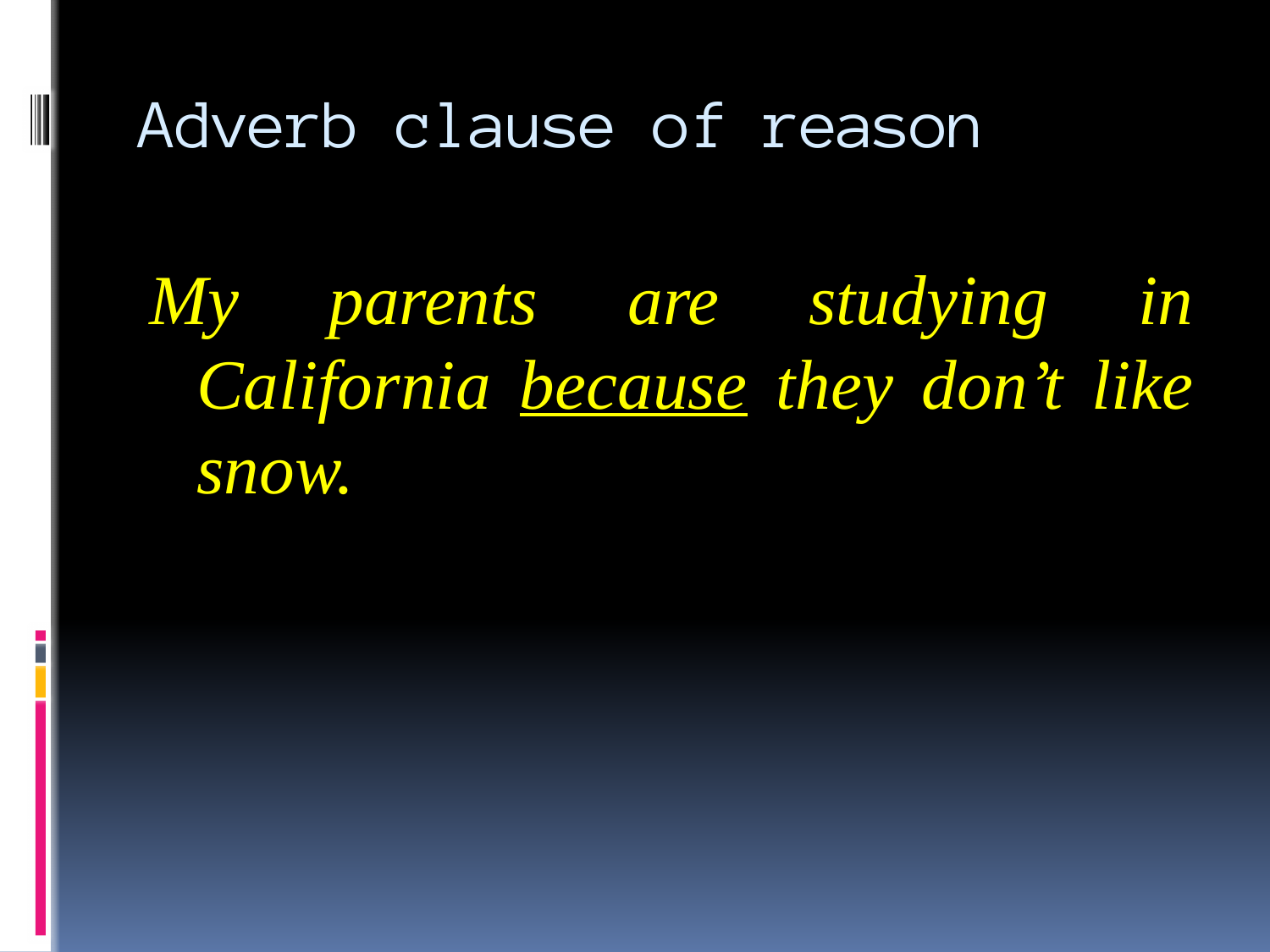

# Adverb clause of reason
My parents are studying in California because they don’t like snow.